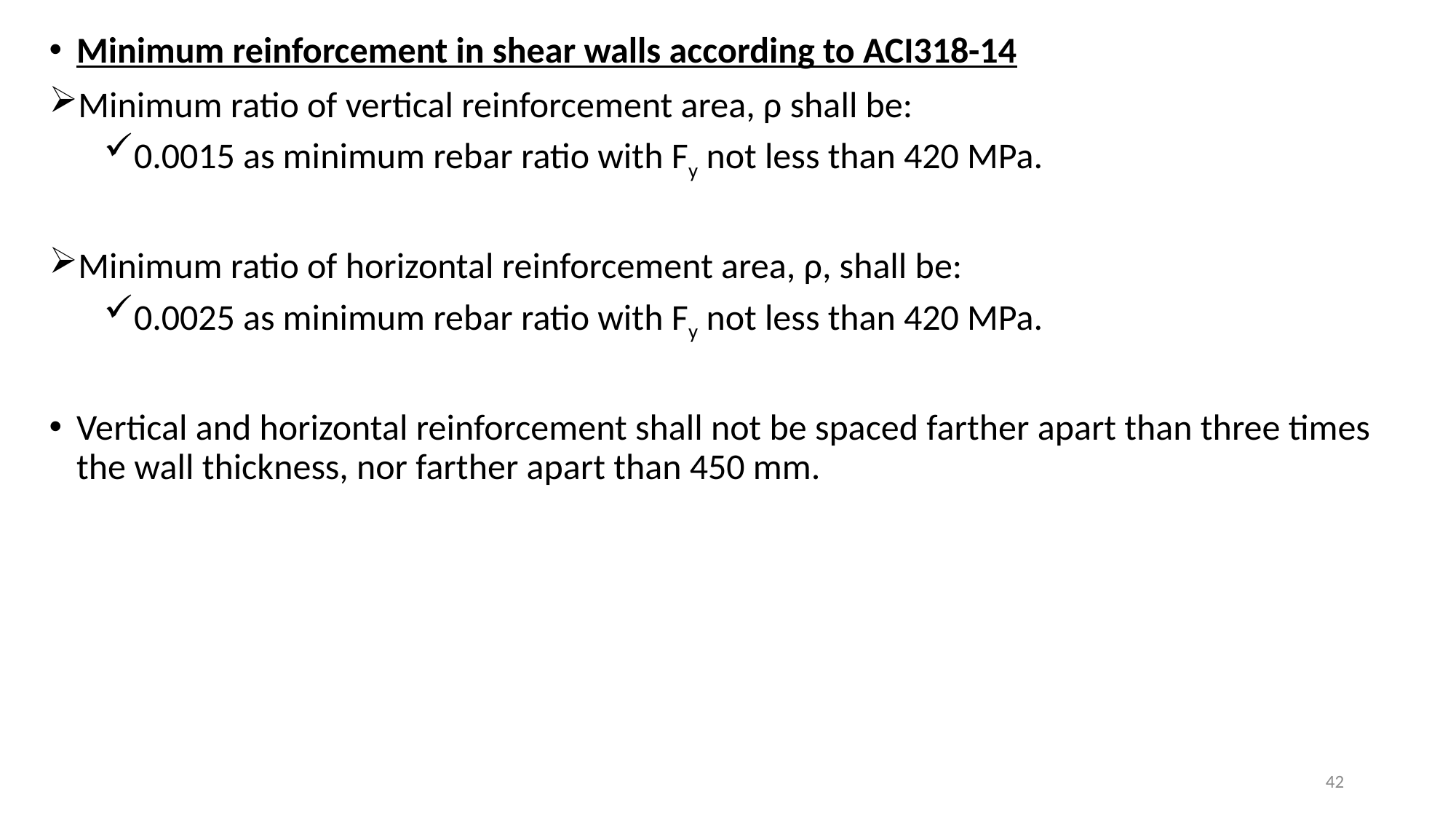

Minimum reinforcement in shear walls according to ACI318-14
Minimum ratio of vertical reinforcement area, ρ shall be:
0.0015 as minimum rebar ratio with Fy not less than 420 MPa.

Minimum ratio of horizontal reinforcement area, ρ, shall be:
0.0025 as minimum rebar ratio with Fy not less than 420 MPa.

Vertical and horizontal reinforcement shall not be spaced farther apart than three times the wall thickness, nor farther apart than 450 mm.

42